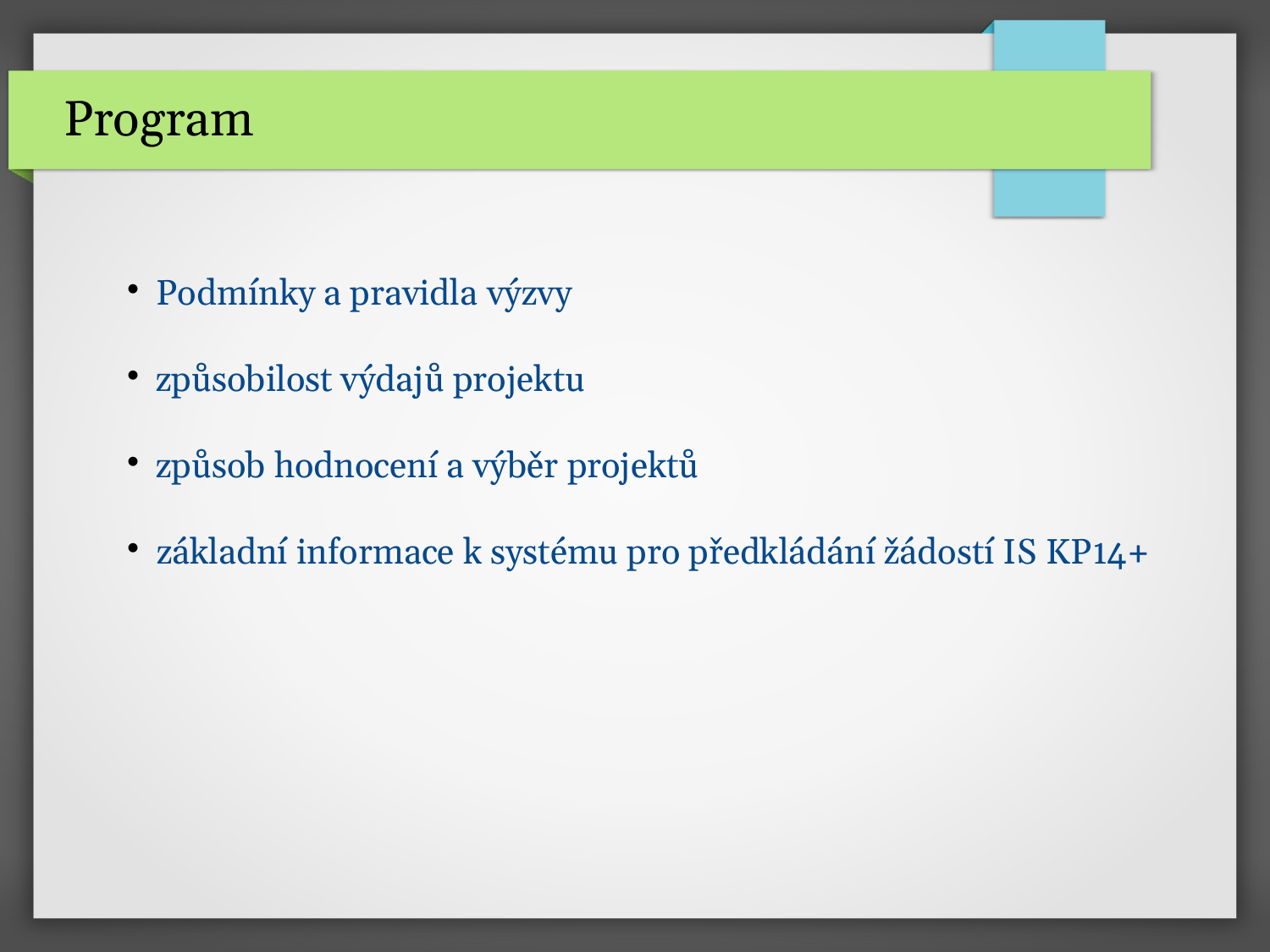

# Program
Podmínky a pravidla výzvy

způsobilost výdajů projektu

způsob hodnocení a výběr projektů

základní informace k systému pro předkládání žádostí IS KP14+